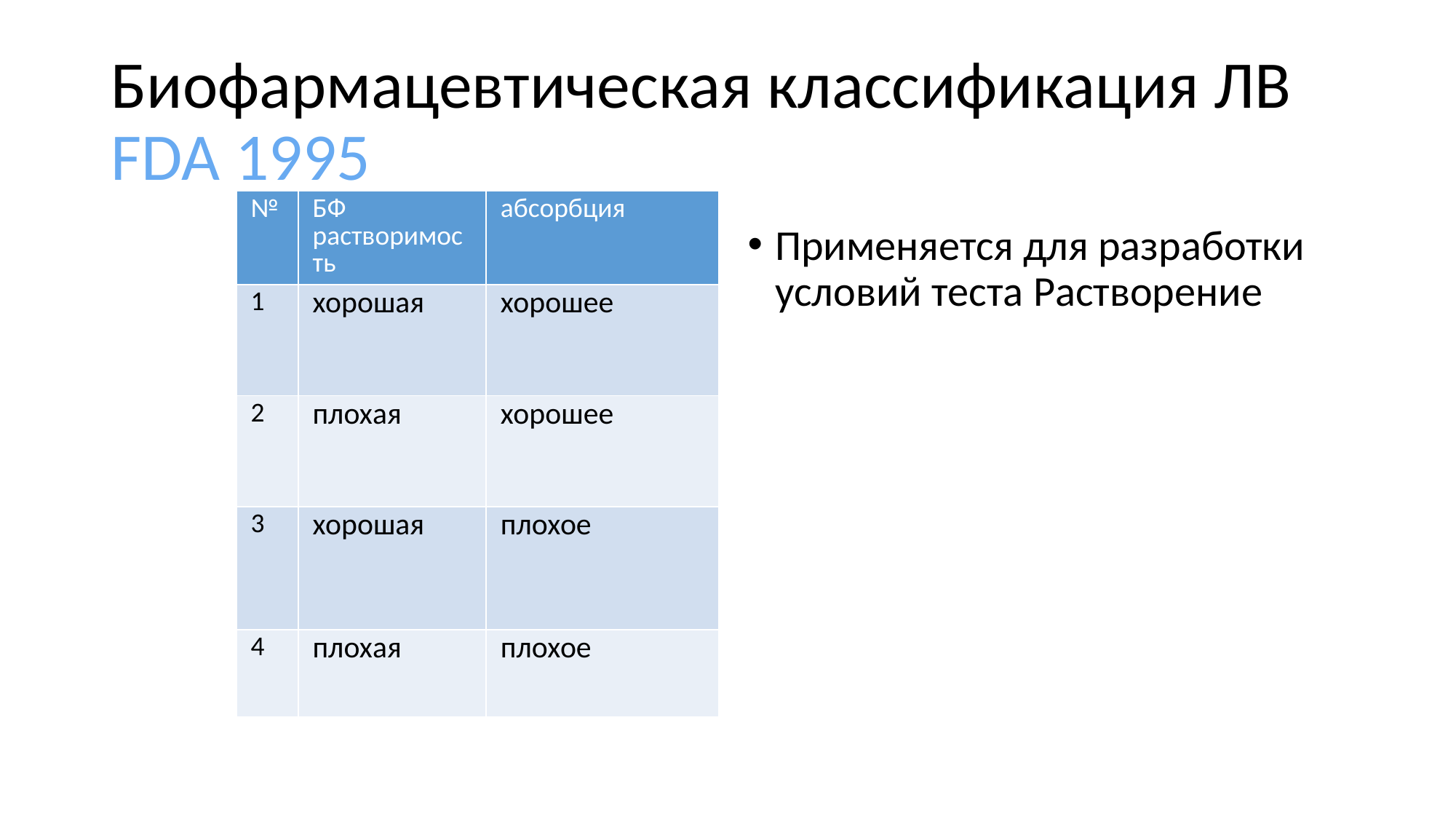

# Биофармацевтическая классификация ЛВ   FDA 1995
| № | БФ растворимость | абсорбция |
| --- | --- | --- |
| 1 | хорошая | хорошее |
| 2 | плохая | хорошее |
| 3 | хорошая | плохое |
| 4 | плохая | плохое |
Применяется для разработки условий теста Растворение